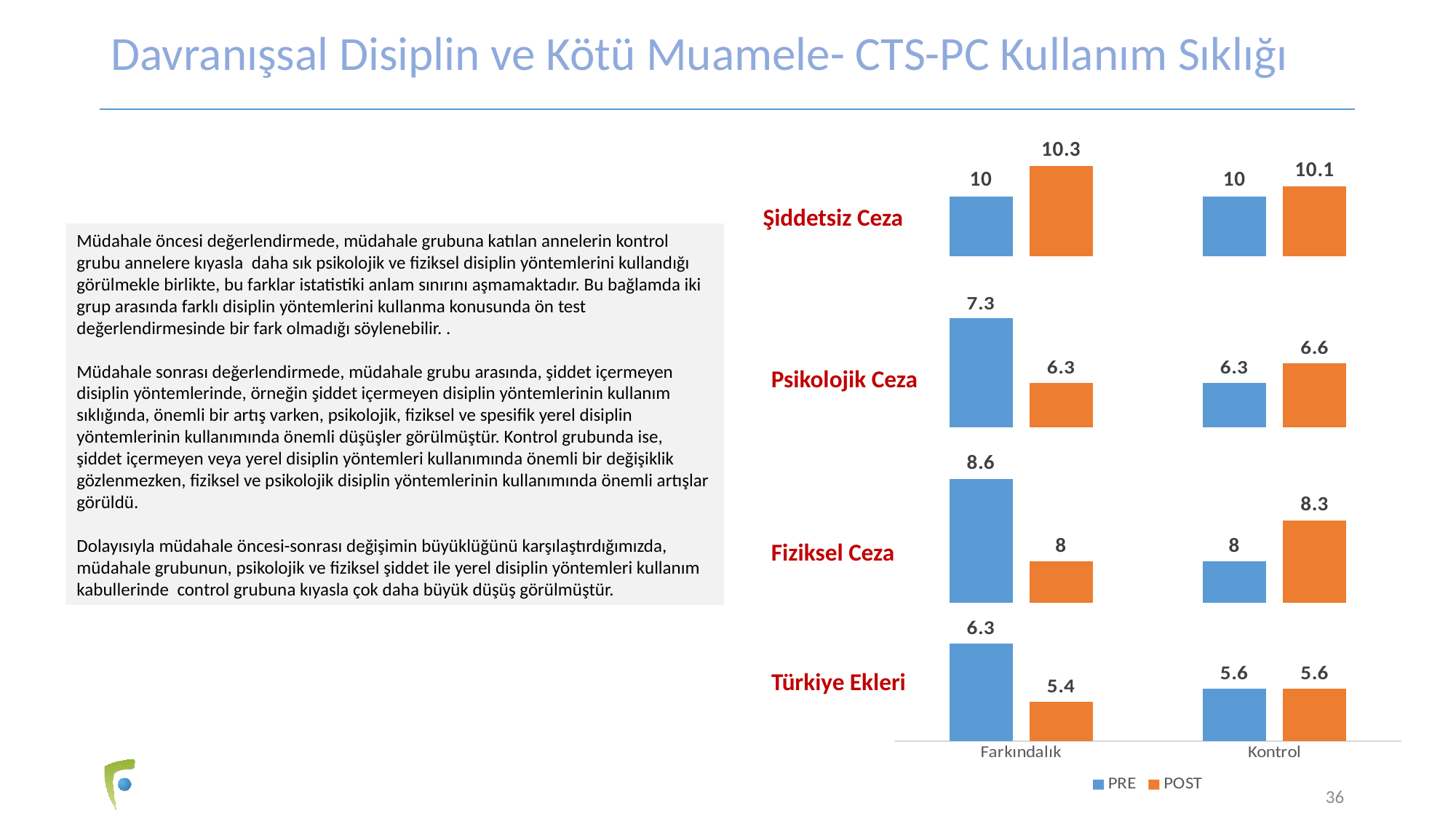

# Davranışsal Disiplin ve Kötü Muamele- CTS-PC Kullanım Sıklığı

### Chart

| Category | PRE | POST |
|---|---|---|
| Farkındalık | 10.0 | 10.3 |
| Kontrol | 10.0 | 10.1 |
Şiddetsiz Ceza
Müdahale öncesi değerlendirmede, müdahale grubuna katılan annelerin kontrol grubu annelere kıyasla  daha sık psikolojik ve fiziksel disiplin yöntemlerini kullandığı görülmekle birlikte, bu farklar istatistiki anlam sınırını aşmamaktadır. Bu bağlamda iki grup arasında farklı disiplin yöntemlerini kullanma konusunda ön test değerlendirmesinde bir fark olmadığı söylenebilir. .

Müdahale sonrası değerlendirmede, müdahale grubu arasında, şiddet içermeyen disiplin yöntemlerinde, örneğin şiddet içermeyen disiplin yöntemlerinin kullanım sıklığında, önemli bir artış varken, psikolojik, fiziksel ve spesifik yerel disiplin yöntemlerinin kullanımında önemli düşüşler görülmüştür. Kontrol grubunda ise, şiddet içermeyen veya yerel disiplin yöntemleri kullanımında önemli bir değişiklik gözlenmezken, fiziksel ve psikolojik disiplin yöntemlerinin kullanımında önemli artışlar görüldü.

Dolayısıyla müdahale öncesi-sonrası değişimin büyüklüğünü karşılaştırdığımızda, müdahale grubunun, psikolojik ve fiziksel şiddet ile yerel disiplin yöntemleri kullanım kabullerinde  control grubuna kıyasla çok daha büyük düşüş görülmüştür.

### Chart

| Category | PRE | POST |
|---|---|---|
| Intervention | 7.3 | 6.3 |
| Control | 6.3 | 6.6 |
Psikolojik Ceza

### Chart

| Category | PRE | POST |
|---|---|---|
| Intervention | 8.6 | 8.0 |
| Control | 8.0 | 8.3 |
Fiziksel Ceza

### Chart

| Category | PRE | POST |
|---|---|---|
| Farkındalık | 6.3 | 5.4 |
| Kontrol | 5.6 | 5.6 |
Türkiye Ekleri
36